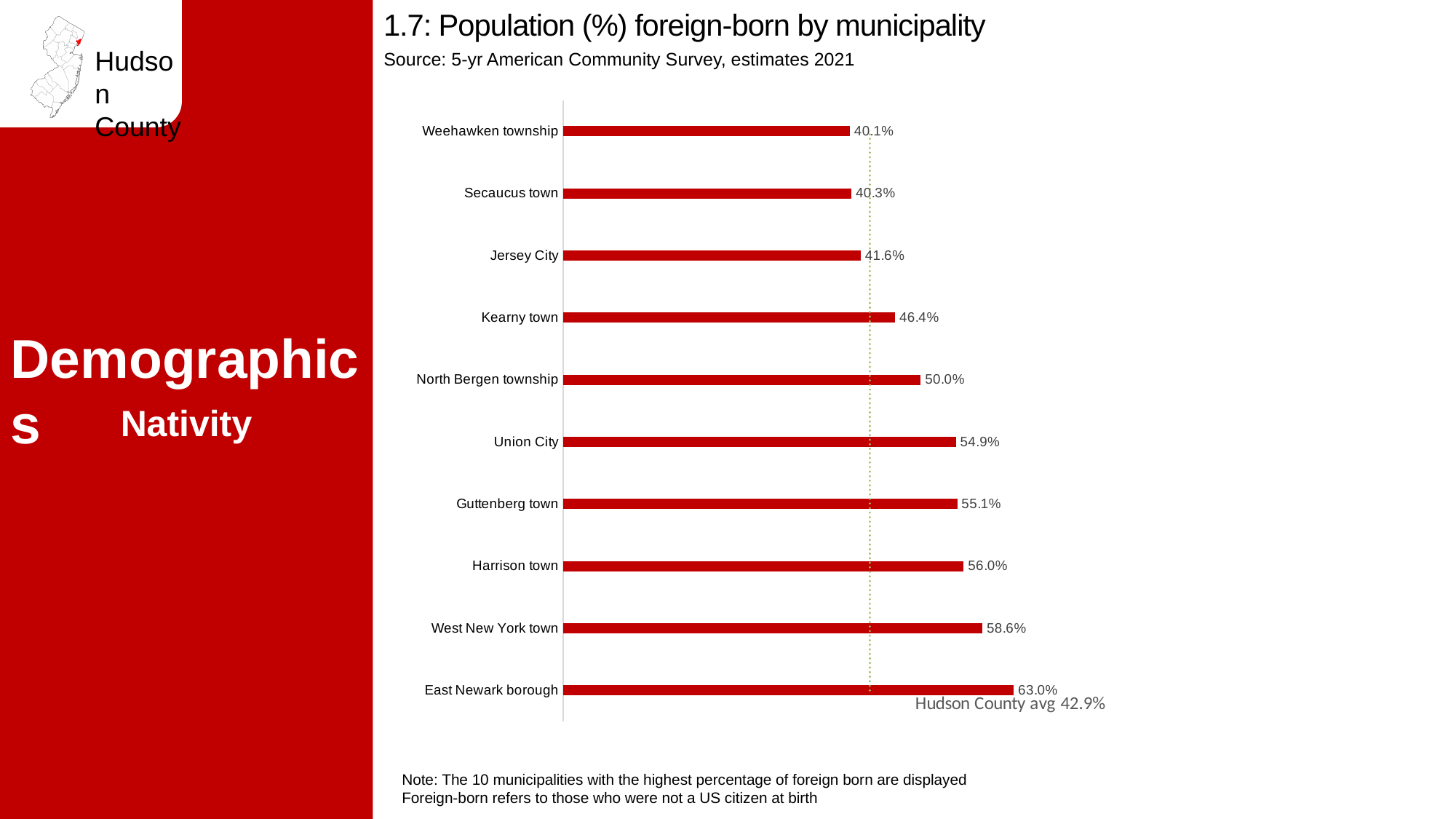

1.7: Population (%) foreign-born by municipality
Source: 5-yr American Community Survey, estimates 2021

### Chart

| Category | % Foreign Born | Hudson County avg 42.9% |
|---|---|---|
| East Newark borough | 0.63 | 0.429 |
| West New York town | 0.586 | 0.429 |
| Harrison town | 0.56 | 0.429 |
| Guttenberg town | 0.551 | 0.429 |
| Union City | 0.549 | 0.429 |
| North Bergen township | 0.5 | 0.429 |
| Kearny town | 0.464 | 0.429 |
| Jersey City | 0.416 | 0.429 |
| Secaucus town | 0.403 | 0.429 |
| Weehawken township | 0.401 | 0.429 |
Demographics
Nativity
Note: The 10 municipalities with the highest percentage of foreign born are displayed
Foreign-born refers to those who were not a US citizen at birth